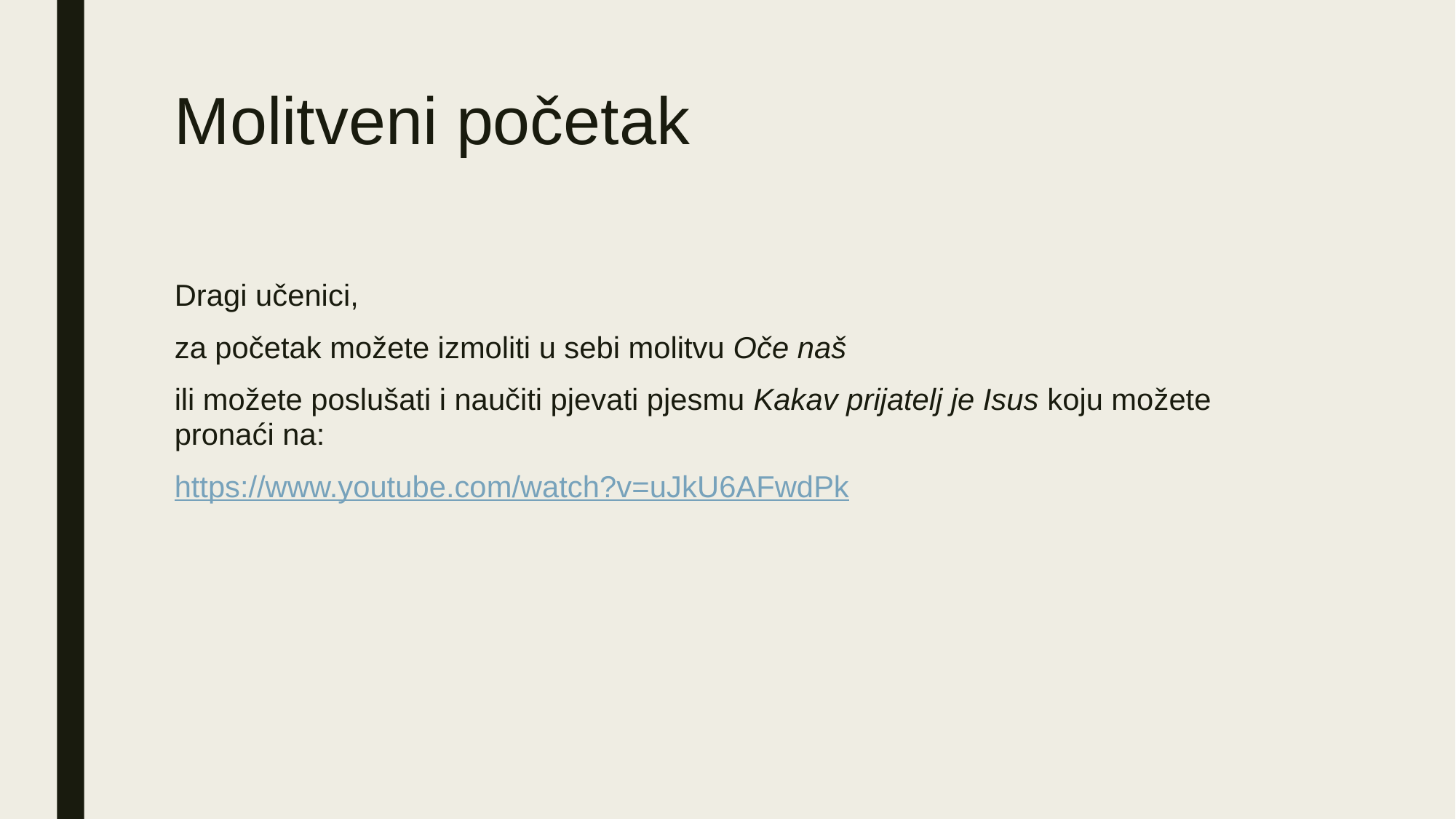

Molitveni početak
Dragi učenici,
za početak možete izmoliti u sebi molitvu Oče naš
ili možete poslušati i naučiti pjevati pjesmu Kakav prijatelj je Isus koju možete pronaći na:
https://www.youtube.com/watch?v=uJkU6AFwdPk